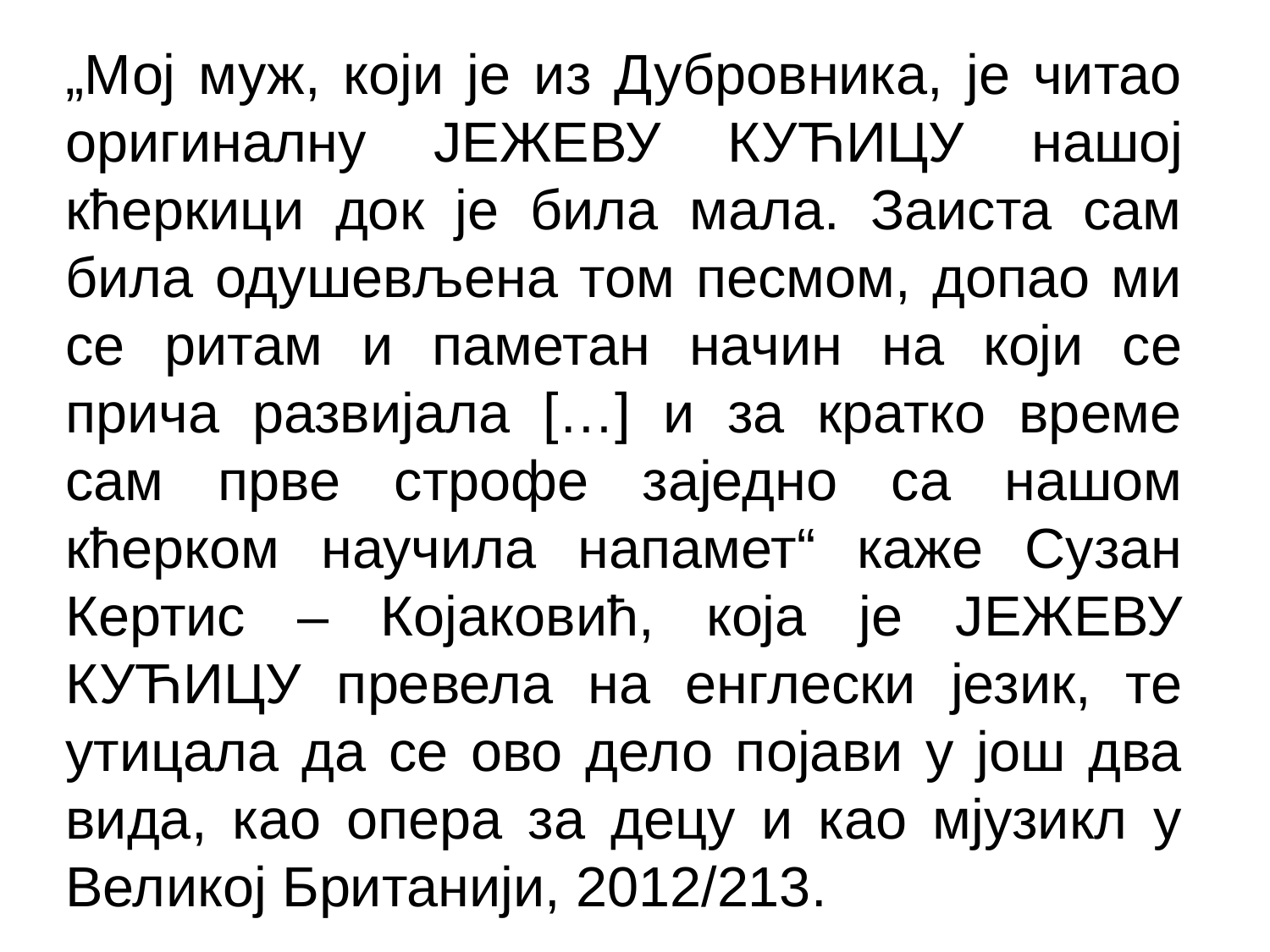

„Мој муж, који је из Дубровника, је читао оригиналну Јежеву кућицу нашој кћеркици док је била мала. Заиста сам била одушевљена том песмом, допао ми се ритам и паметан начин на који се прича развијала […] и за кратко време сам прве строфе заједно са нашом кћерком научила напамет“ каже Сузан Кертис – Којаковић, која је Јежеву кућицу превела на енглески језик, те утицала да се ово дело појави у још два вида, као опера за децу и као мјузикл у Великој Британији, 2012/213.